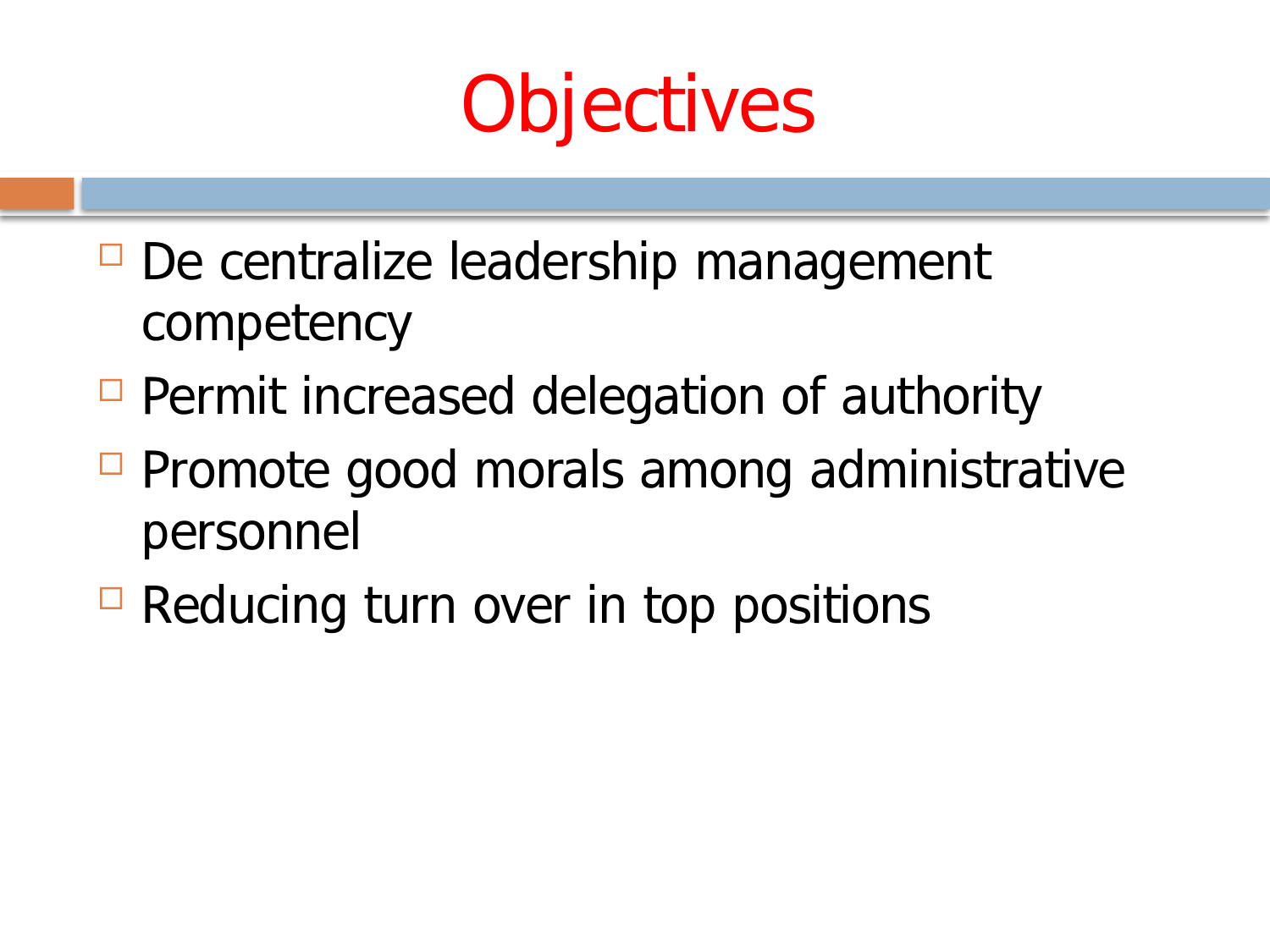

# Objectives
De centralize leadership management competency
Permit increased delegation of authority
Promote good morals among administrative personnel
Reducing turn over in top positions